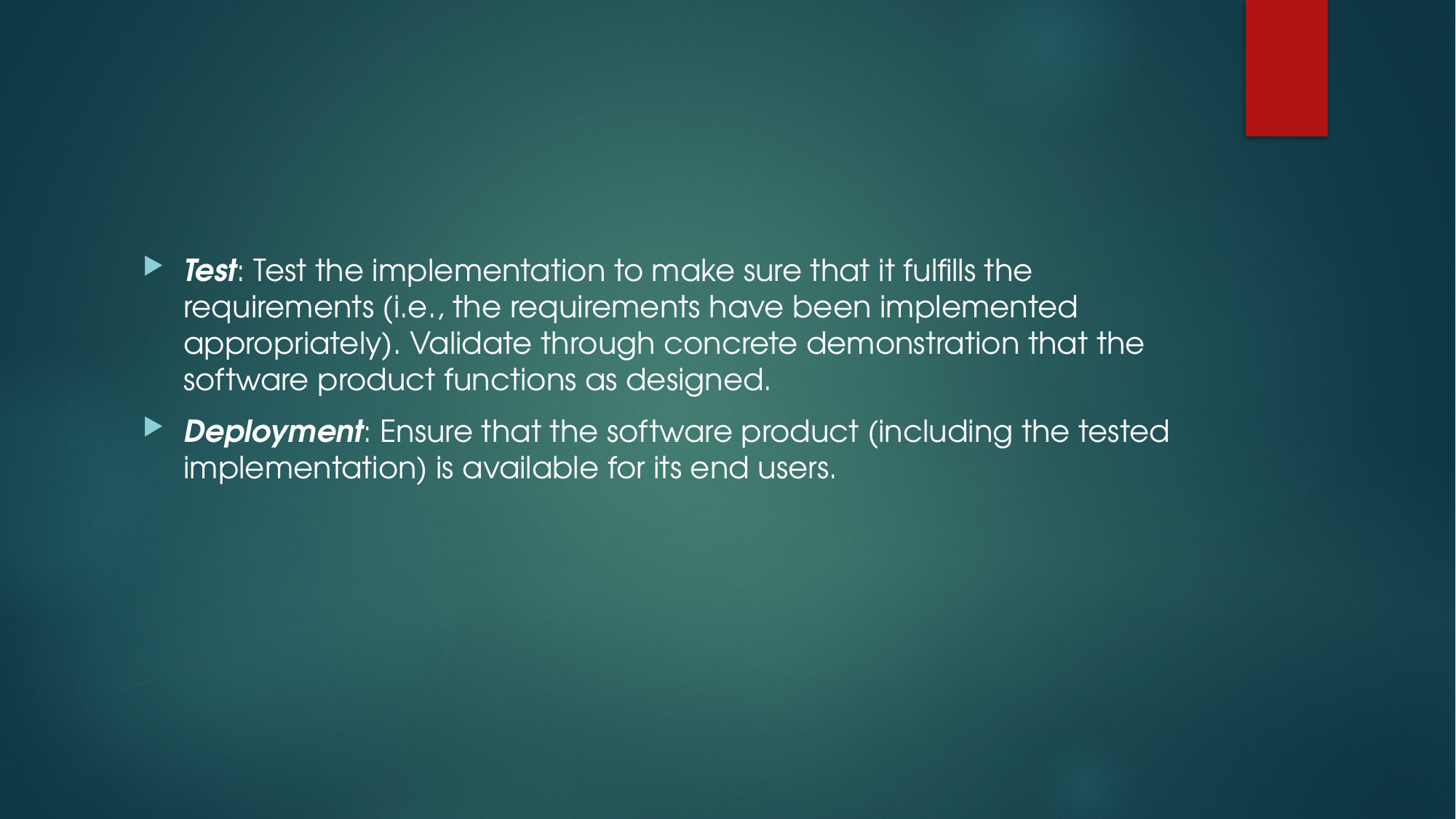

#
Test: Test the implementation to make sure that it fulfills the requirements (i.e., the requirements have been implemented appropriately). Validate through concrete demonstration that the software product functions as designed.
Deployment: Ensure that the software product (including the tested implementation) is available for its end users.